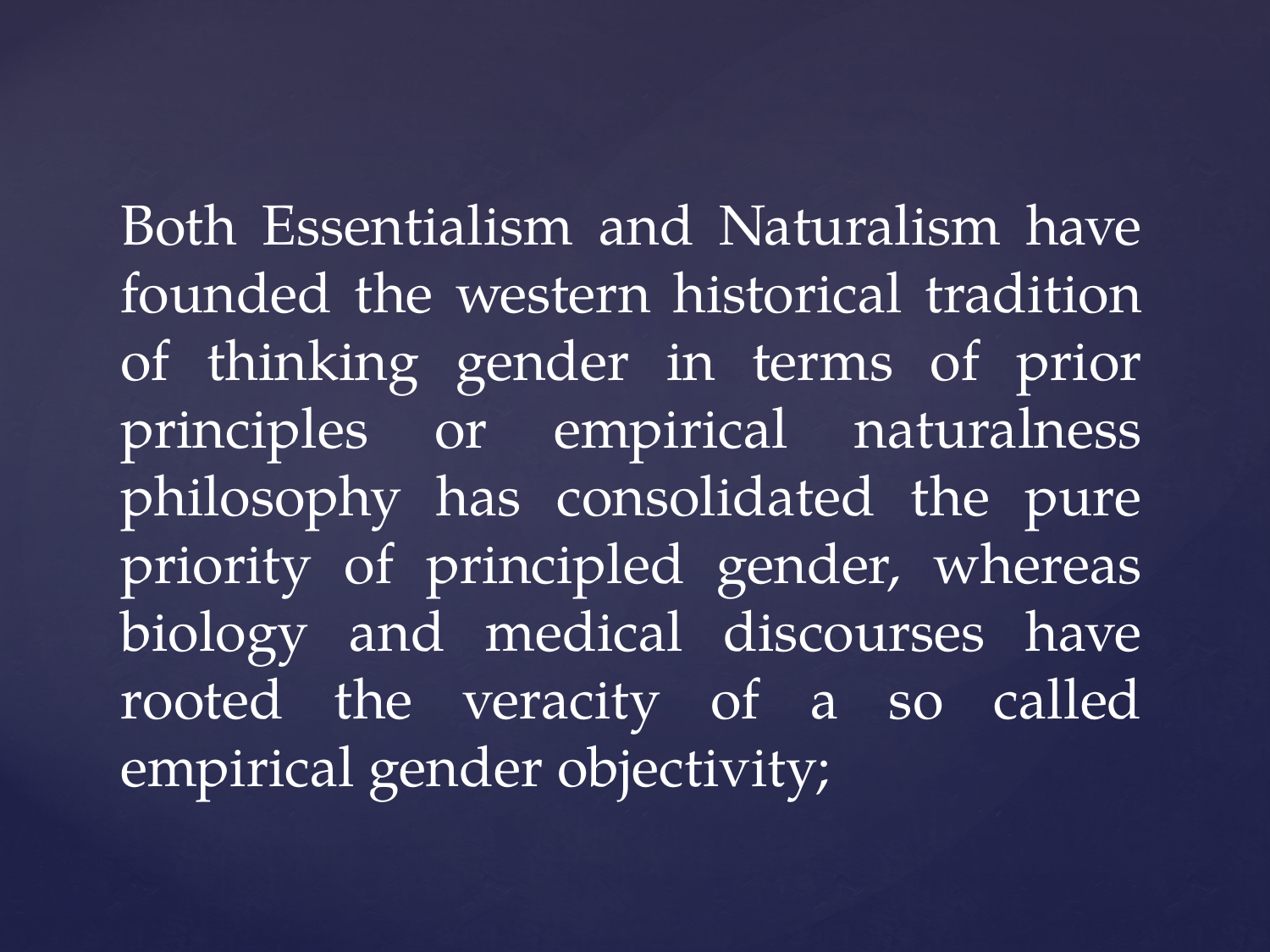

# Both Essentialism and Naturalism have founded the western historical tradition of thinking gender in terms of prior principles or empirical naturalness philosophy has consolidated the pure priority of principled gender, whereas biology and medical discourses have rooted the veracity of a so called empirical gender objectivity;